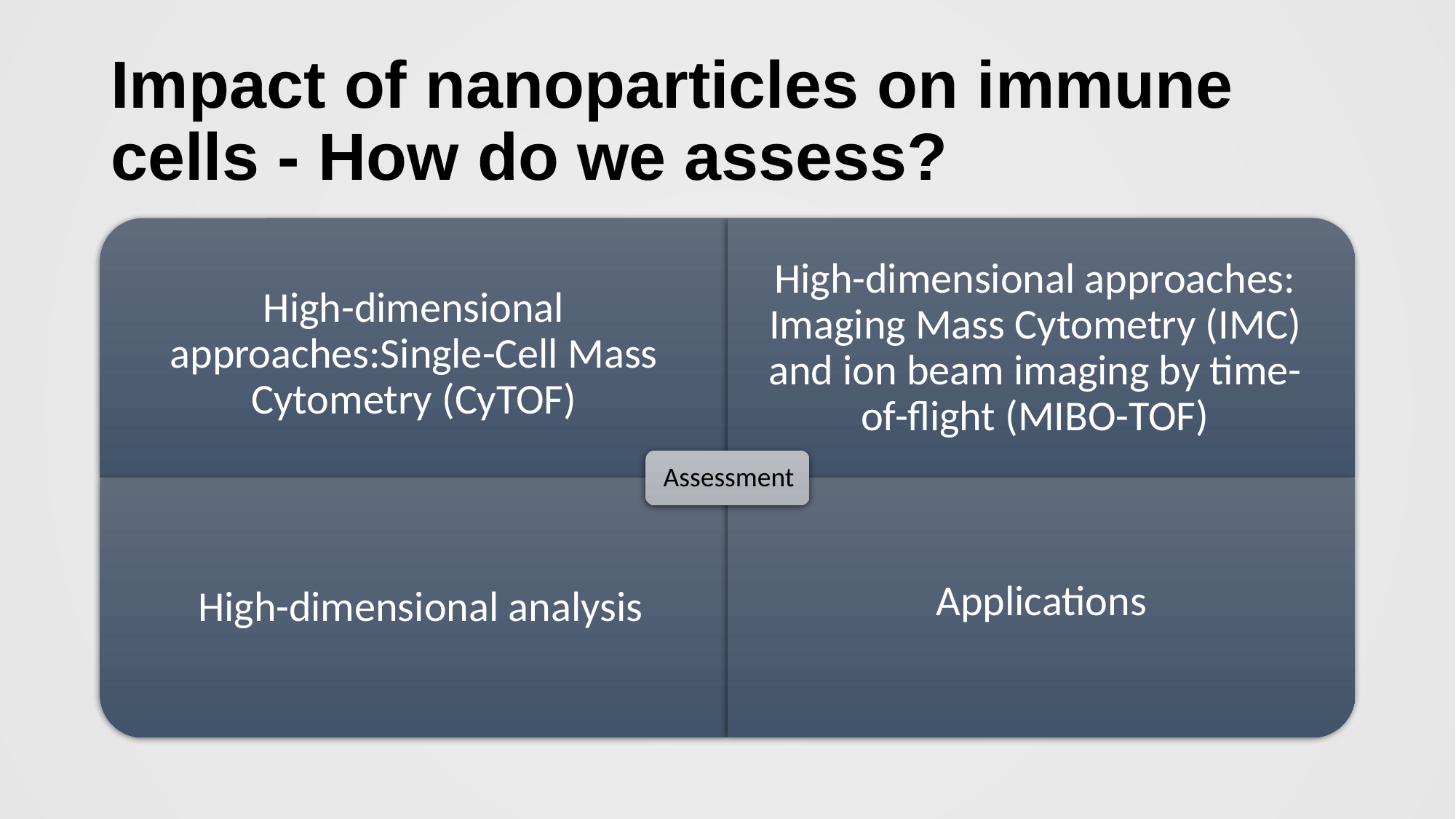

# Impact of nanoparticles on immune cells - How do we assess?
High-dimensional approaches:Single-Cell Mass Cytometry (CyTOF)
High-dimensional approaches: Imaging Mass Cytometry (IMC) and ion beam imaging by time-of-flight (MIBO-TOF)
High-dimensional analysis
Applications
Assessment